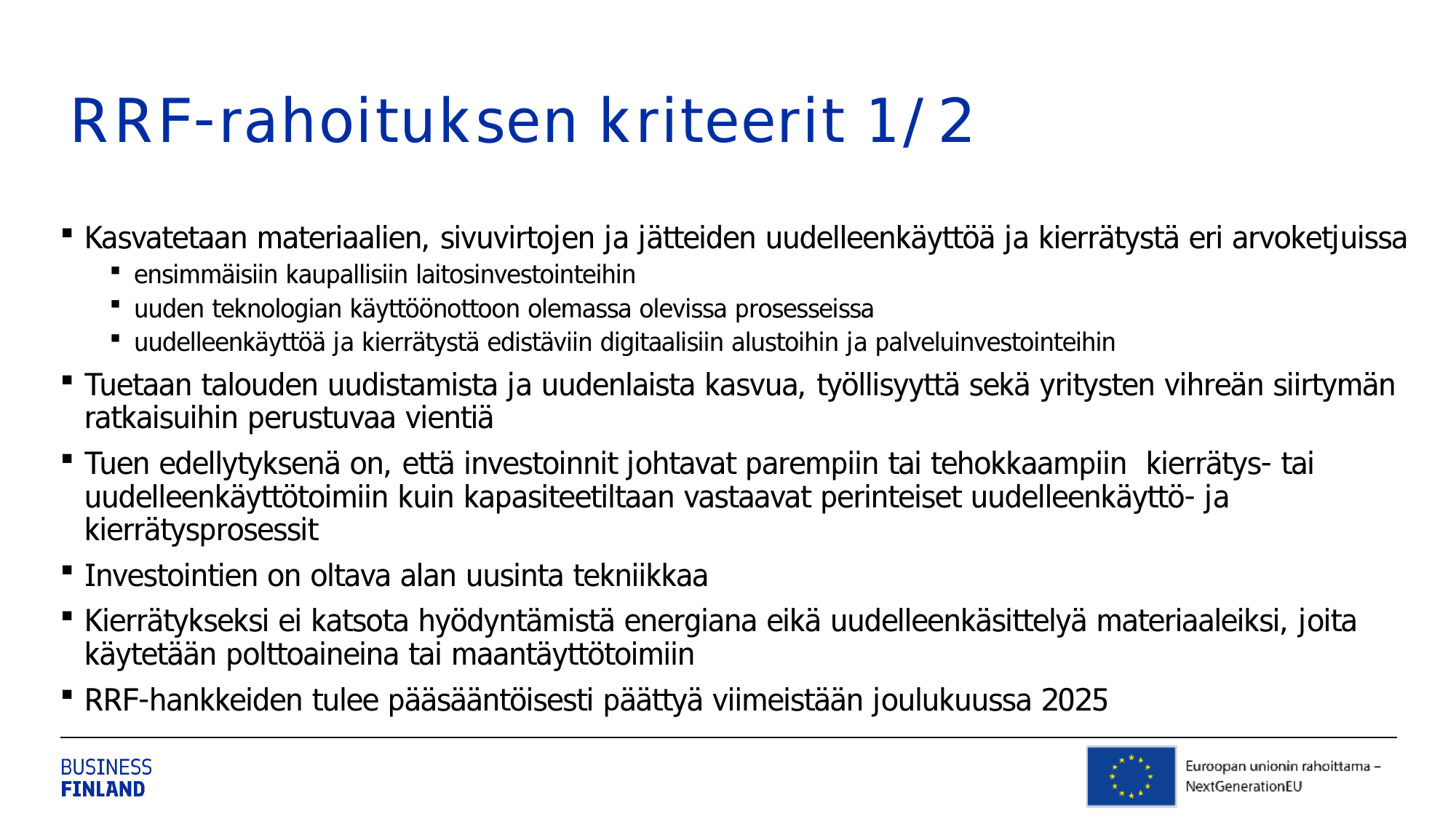

# RRF-rahoituksen kriteerit 1/2
Kasvatetaan materiaalien, sivuvirtojen ja jätteiden uudelleenkäyttöä ja kierrätystä eri arvoketjuissa
ensimmäisiin kaupallisiin laitosinvestointeihin
uuden teknologian käyttöönottoon olemassa olevissa prosesseissa
uudelleenkäyttöä ja kierrätystä edistäviin digitaalisiin alustoihin ja palveluinvestointeihin
Tuetaan talouden uudistamista ja uudenlaista kasvua, työllisyyttä sekä yritysten vihreän siirtymän ratkaisuihin perustuvaa vientiä
Tuen edellytyksenä on, että investoinnit johtavat parempiin tai tehokkaampiin  kierrätys- tai uudelleenkäyttötoimiin kuin kapasiteetiltaan vastaavat perinteiset uudelleenkäyttö- ja kierrätysprosessit
Investointien on oltava alan uusinta tekniikkaa
Kierrätykseksi ei katsota hyödyntämistä energiana eikä uudelleenkäsittelyä materiaaleiksi, joita käytetään polttoaineina tai maantäyttötoimiin
RRF-hankkeiden tulee pääsääntöisesti päättyä viimeistään joulukuussa 2025